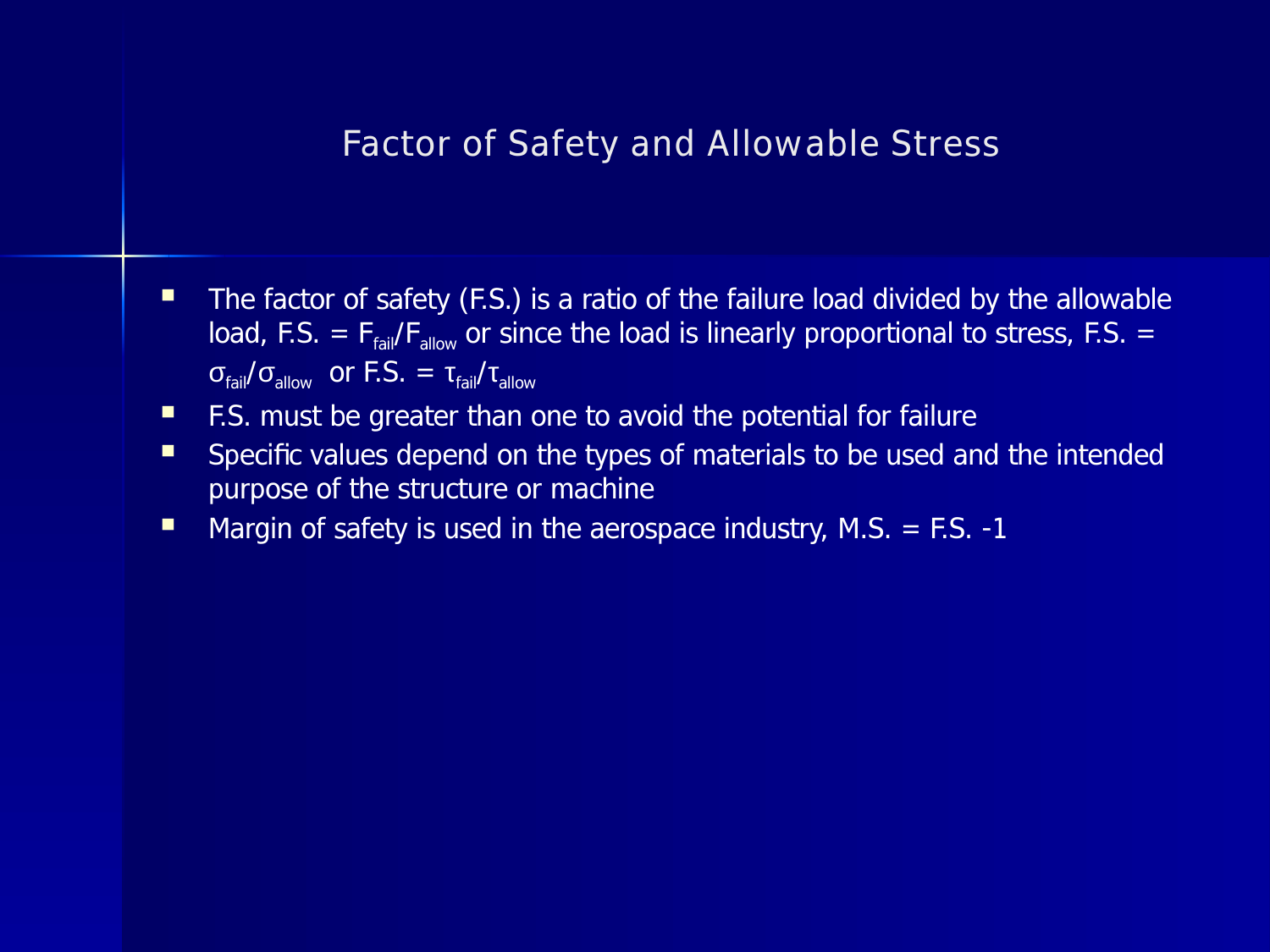

# Factor of Safety and Allowable Stress
The factor of safety (F.S.) is a ratio of the failure load divided by the allowable load, F.S. = Ffail/Fallow or since the load is linearly proportional to stress, F.S. = σfail/σallow  or F.S. = τfail/τallow
F.S. must be greater than one to avoid the potential for failure
Specific values depend on the types of materials to be used and the intended purpose of the structure or machine
Margin of safety is used in the aerospace industry, M.S. = F.S. -1